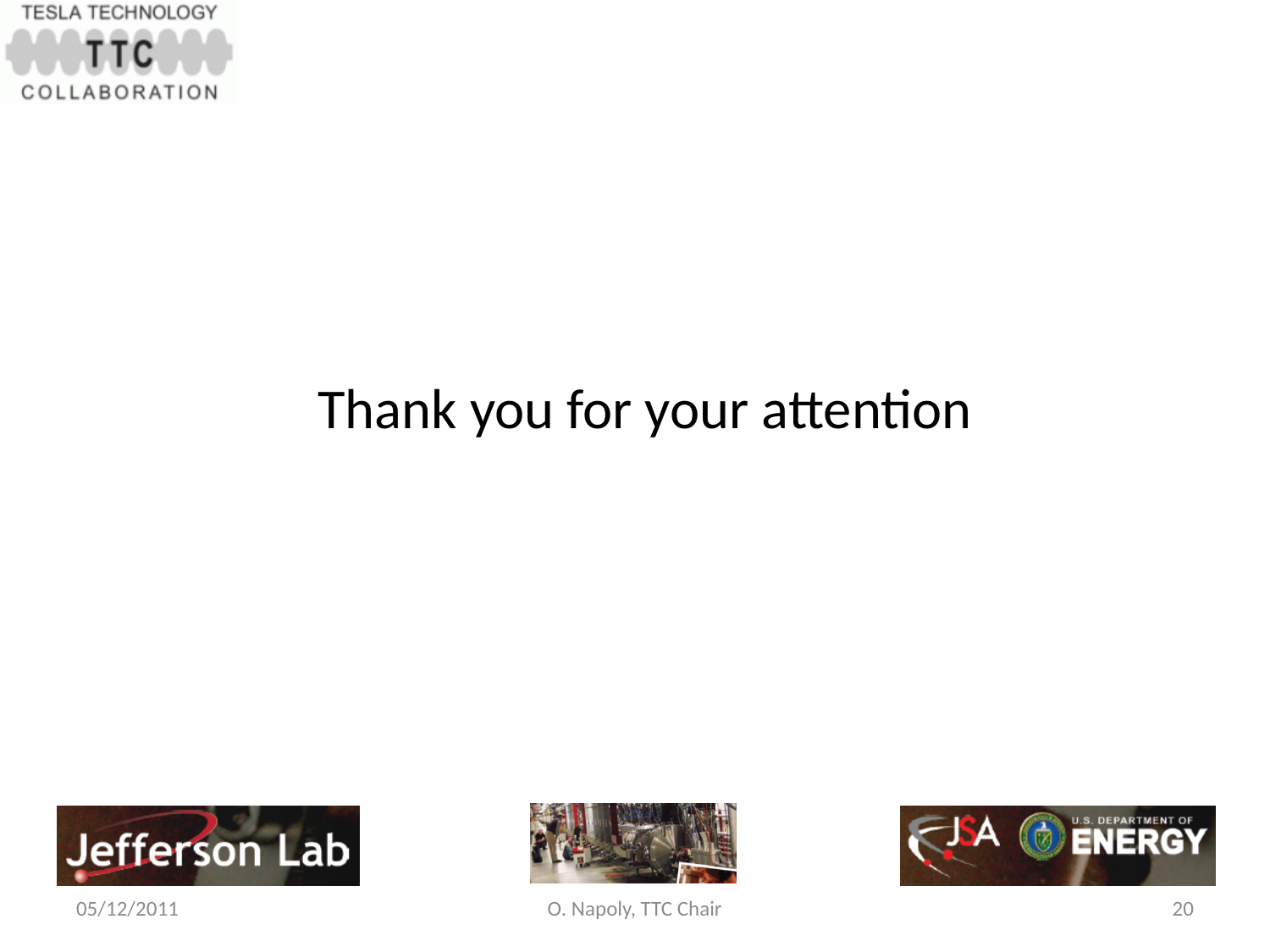

Thank you for your attention
05/12/2011
O. Napoly, TTC Chair
20